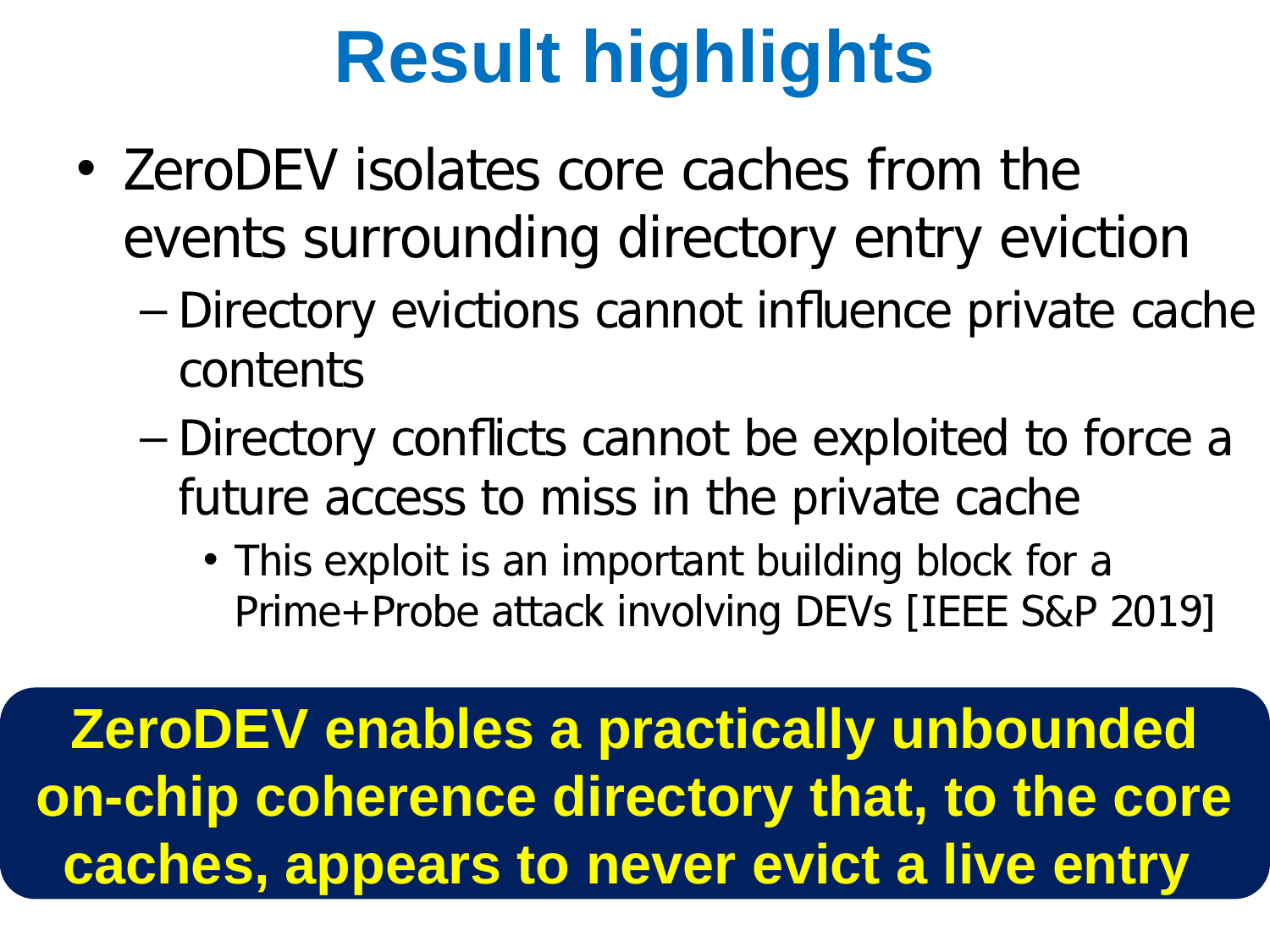

# Result highlights
ZeroDEV isolates core caches from the events surrounding directory entry eviction
Directory evictions cannot influence private cache contents
Directory conflicts cannot be exploited to force a future access to miss in the private cache
This exploit is an important building block for a Prime+Probe attack involving DEVs [IEEE S&P 2019]

ZeroDEV enables a practically unbounded on-chip coherence directory that, to the core caches, appears to never evict a live entry